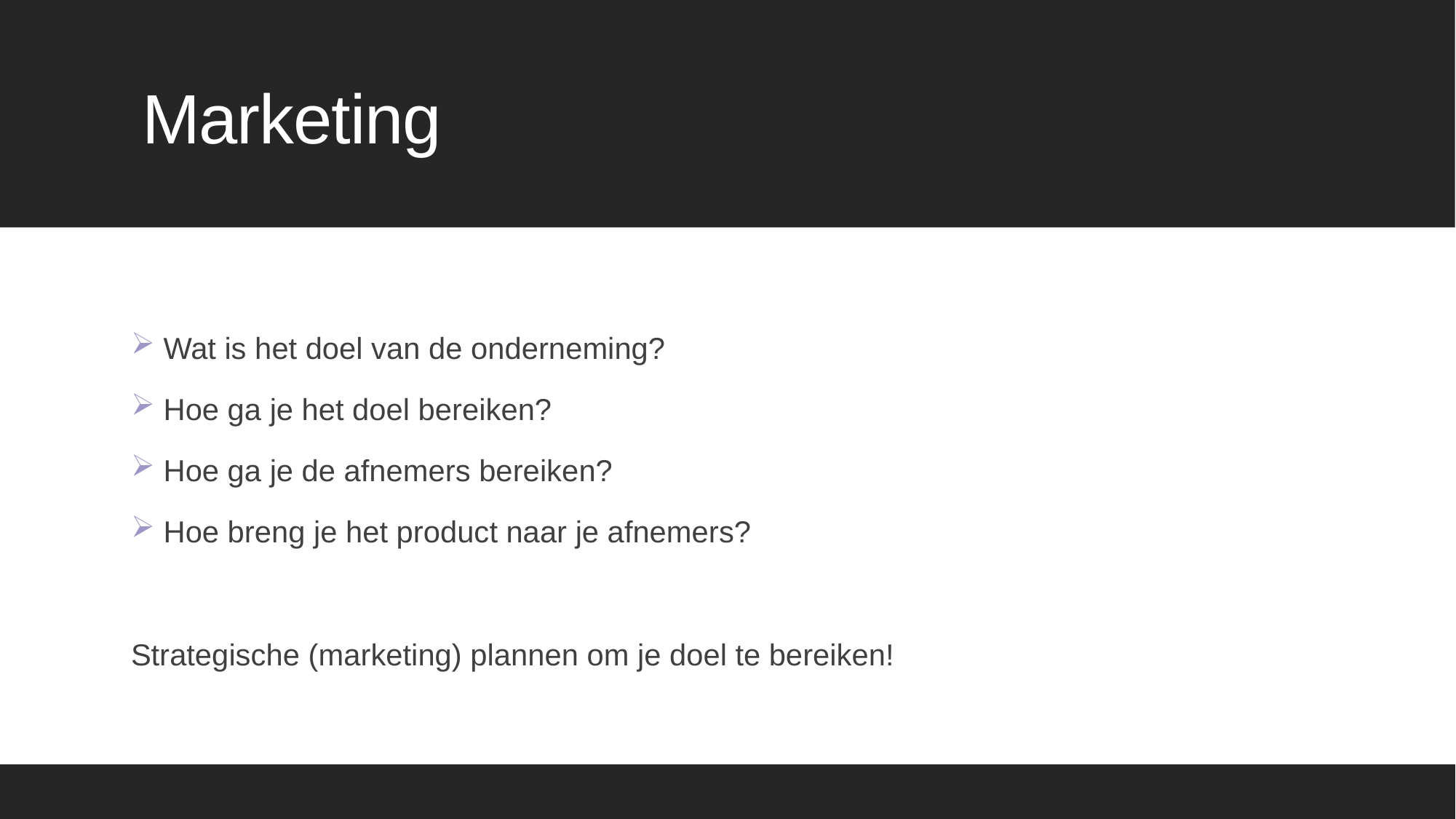

# Marketing
 Wat is het doel van de onderneming?
 Hoe ga je het doel bereiken?
 Hoe ga je de afnemers bereiken?
 Hoe breng je het product naar je afnemers?

Strategische (marketing) plannen om je doel te bereiken!